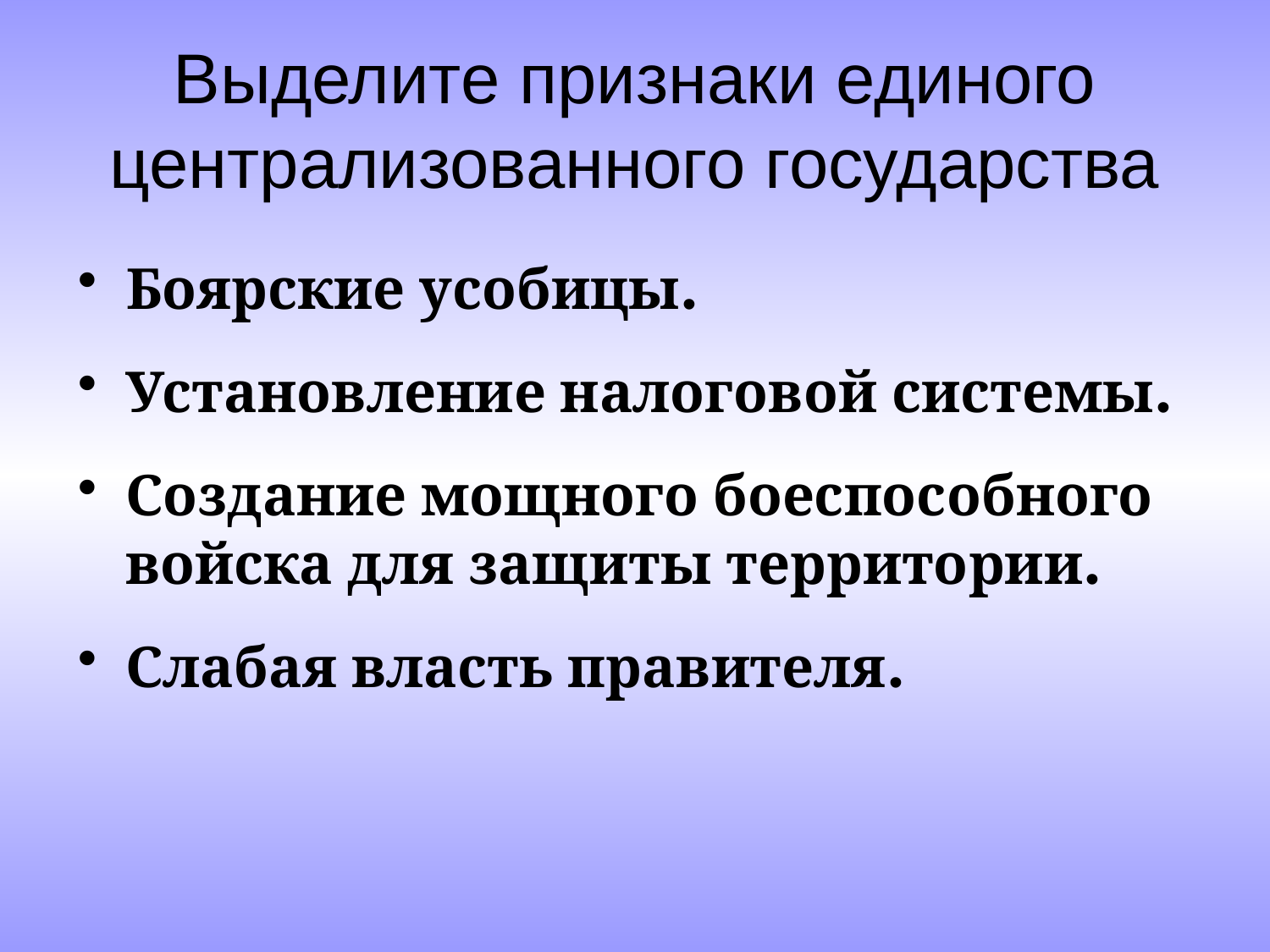

# Выделите признаки единого централизованного государства
Боярские усобицы.

Установление налоговой системы.

Создание мощного боеспособного войска для защиты территории.

Слабая власть правителя.